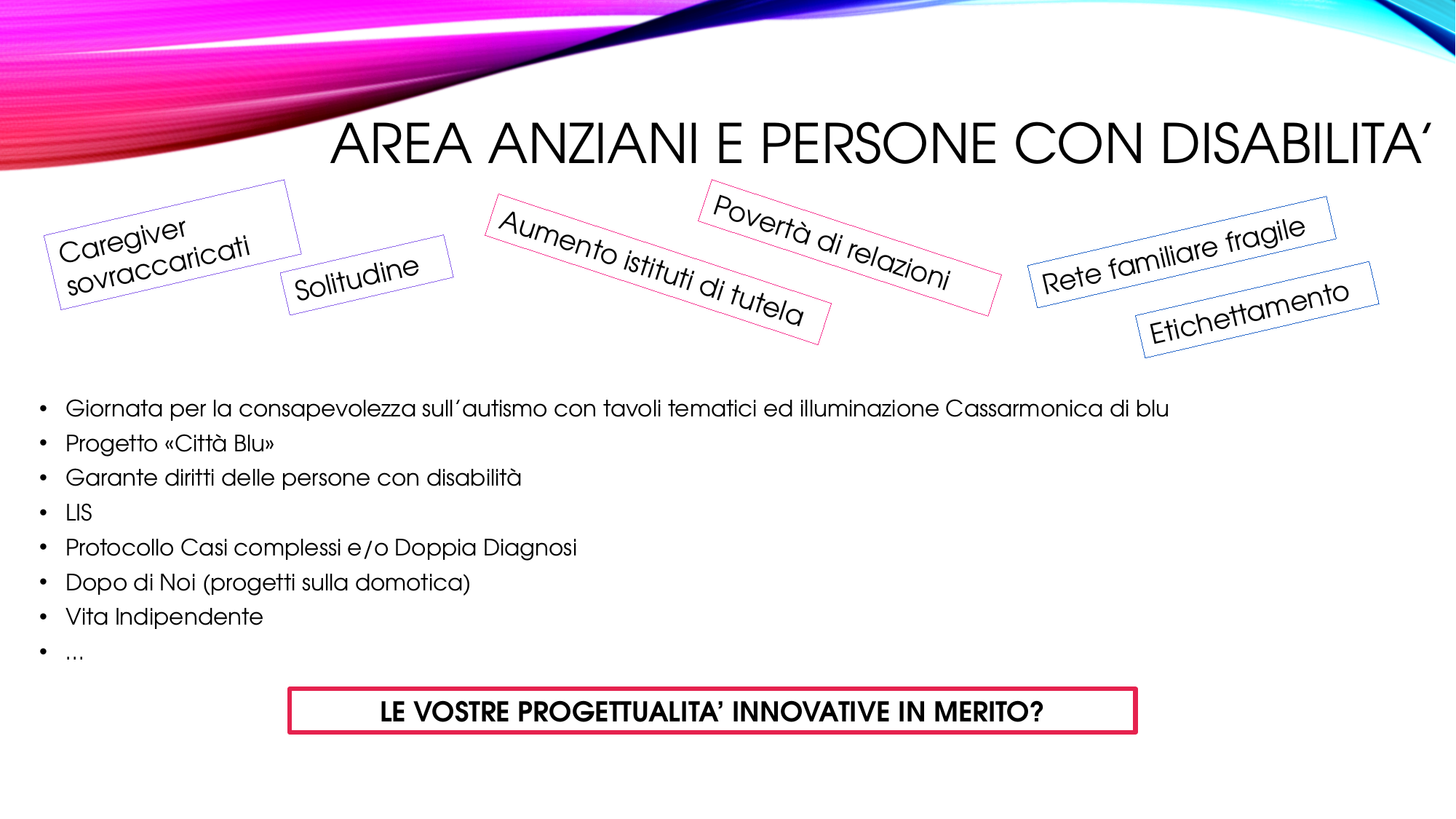

# AREA ANZIANI E PERSONE CON DISABILITA’
Caregiver sovraccaricati
Povertà di relazioni
Rete familiare fragile
Aumento istituti di tutela
Solitudine
Etichettamento

Giornata per la consapevolezza sull’autismo con tavoli tematici ed illuminazione Cassarmonica di blu
Progetto «Città Blu»
Garante diritti delle persone con disabilità
LIS
Protocollo Casi complessi e/o Doppia Diagnosi
Dopo di Noi (progetti sulla domotica)
Vita Indipendente
…

LE VOSTRE PROGETTUALITA’ INNOVATIVE IN MERITO?